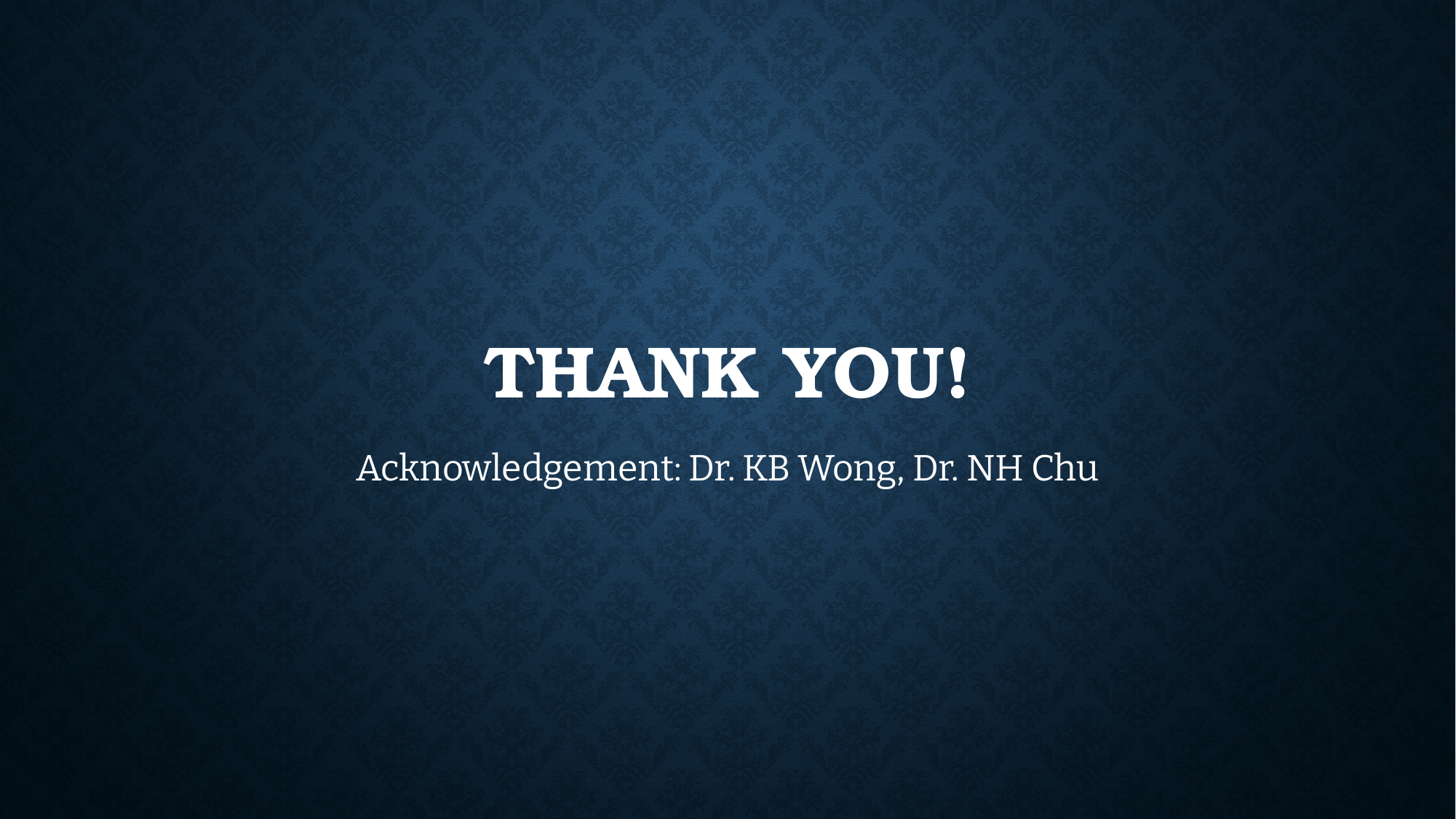

# Thank you!
Acknowledgement: Dr. KB Wong, Dr. NH Chu